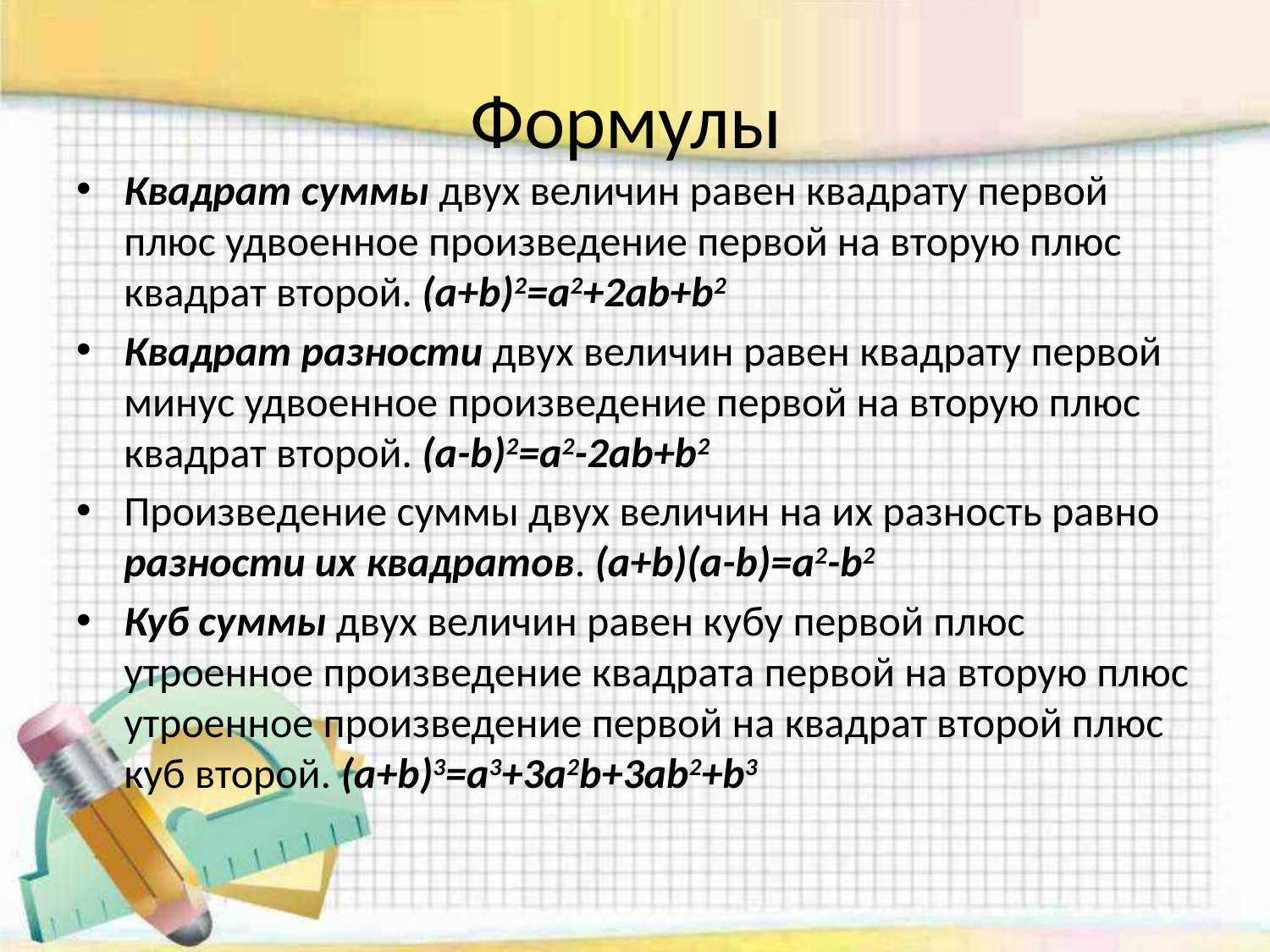

# Формулы
Квадрат суммы двух величин равен квадрату первой плюс удвоенное произведение первой на вторую плюс квадрат второй. (a+b)2=a2+2ab+b2
Квадрат разности двух величин равен квадрату первой минус удвоенное произведение первой на вторую плюс квадрат второй. (a-b)2=a2-2ab+b2
Произведение суммы двух величин на их разность равно разности их квадратов. (a+b)(a-b)=a2-b2
Куб суммы двух величин равен кубу первой плюс утроенное произведение квадрата первой на вторую плюс утроенное произведение первой на квадрат второй плюс куб второй. (a+b)3=a3+3a2b+3ab2+b3